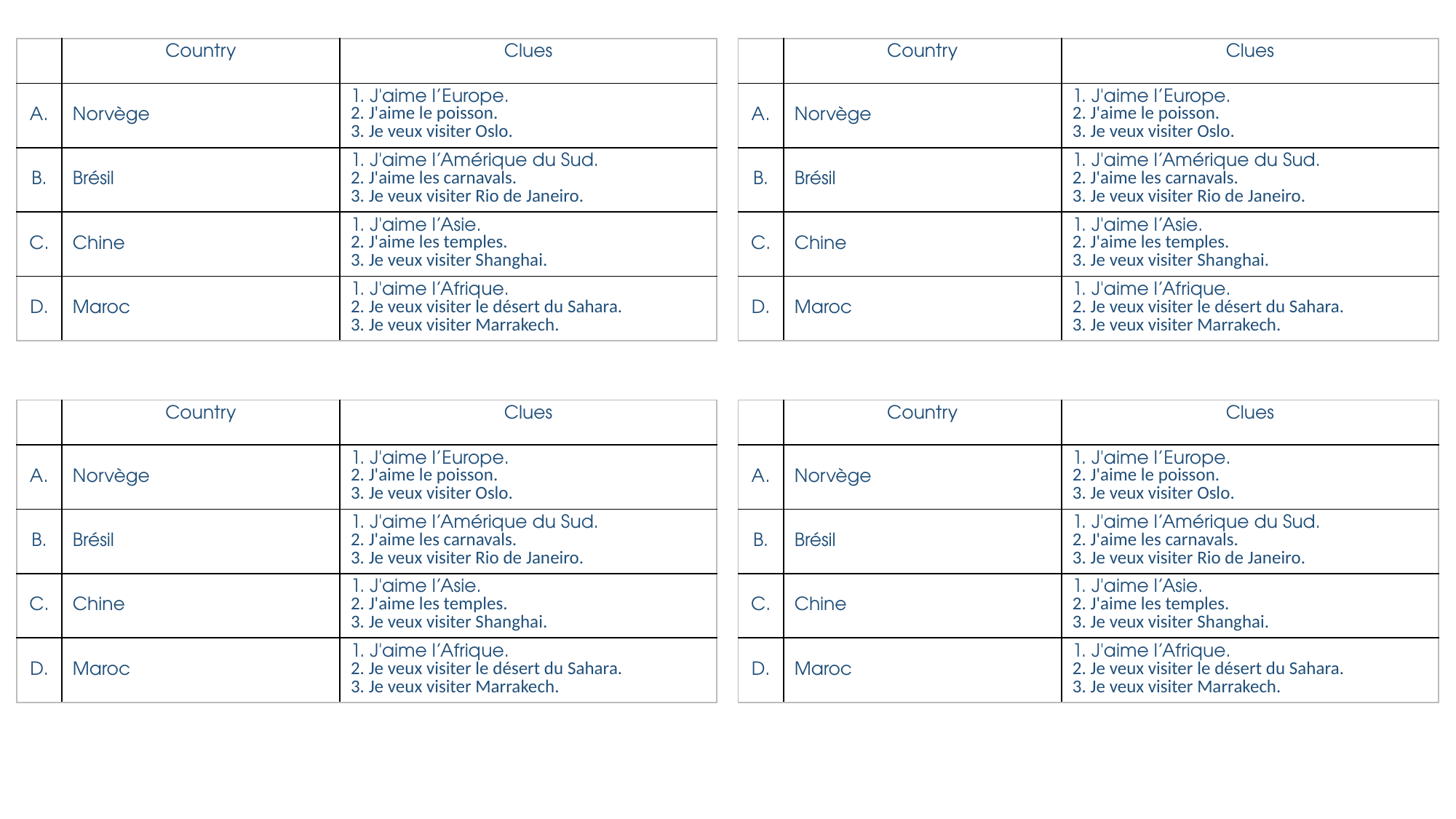

|  | Country | Clues |
| --- | --- | --- |
| A. | Norvège | 1. J'aime l’Europe. 2. J'aime le poisson. 3. Je veux visiter Oslo. |
| B. | Brésil | 1. J'aime l’Amérique du Sud. 2. J'aime les carnavals. 3. Je veux visiter Rio de Janeiro. |
| C. | Chine | 1. J'aime l’Asie. 2. J'aime les temples. 3. Je veux visiter Shanghai. |
| D. | Maroc | 1. J'aime l’Afrique. 2. Je veux visiter le désert du Sahara. 3. Je veux visiter Marrakech. |
|  | Country | Clues |
| --- | --- | --- |
| A. | Norvège | 1. J'aime l’Europe. 2. J'aime le poisson. 3. Je veux visiter Oslo. |
| B. | Brésil | 1. J'aime l’Amérique du Sud. 2. J'aime les carnavals. 3. Je veux visiter Rio de Janeiro. |
| C. | Chine | 1. J'aime l’Asie. 2. J'aime les temples. 3. Je veux visiter Shanghai. |
| D. | Maroc | 1. J'aime l’Afrique. 2. Je veux visiter le désert du Sahara. 3. Je veux visiter Marrakech. |
|  | Country | Clues |
| --- | --- | --- |
| A. | Norvège | 1. J'aime l’Europe. 2. J'aime le poisson. 3. Je veux visiter Oslo. |
| B. | Brésil | 1. J'aime l’Amérique du Sud. 2. J'aime les carnavals. 3. Je veux visiter Rio de Janeiro. |
| C. | Chine | 1. J'aime l’Asie. 2. J'aime les temples. 3. Je veux visiter Shanghai. |
| D. | Maroc | 1. J'aime l’Afrique. 2. Je veux visiter le désert du Sahara. 3. Je veux visiter Marrakech. |
|  | Country | Clues |
| --- | --- | --- |
| A. | Norvège | 1. J'aime l’Europe. 2. J'aime le poisson. 3. Je veux visiter Oslo. |
| B. | Brésil | 1. J'aime l’Amérique du Sud. 2. J'aime les carnavals. 3. Je veux visiter Rio de Janeiro. |
| C. | Chine | 1. J'aime l’Asie. 2. J'aime les temples. 3. Je veux visiter Shanghai. |
| D. | Maroc | 1. J'aime l’Afrique. 2. Je veux visiter le désert du Sahara. 3. Je veux visiter Marrakech. |